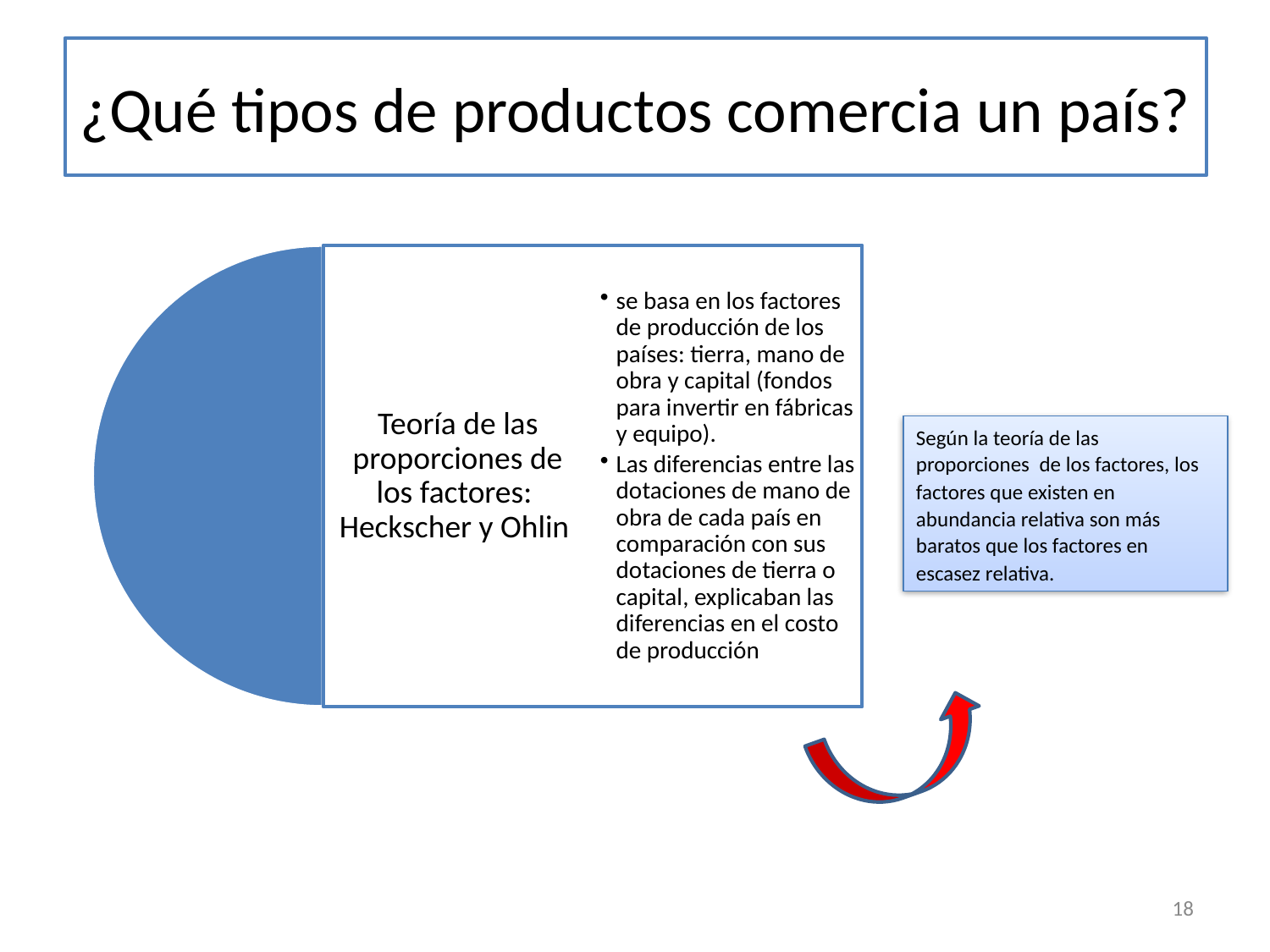

# ¿Qué tipos de productos comercia un país?
Teoría de las proporciones de los factores:  Heckscher y Ohlin
se basa en los factores de producción de los países: tierra, mano de obra y capital (fondos para invertir en fábricas y equipo).
Las diferencias entre las dotaciones de mano de obra de cada país en comparación con sus dotaciones de tierra o capital, explicaban las diferencias en el costo de producción
Según la teoría de las proporciones  de los factores, los factores que existen en abundancia relativa son más baratos que los factores en escasez relativa.

18